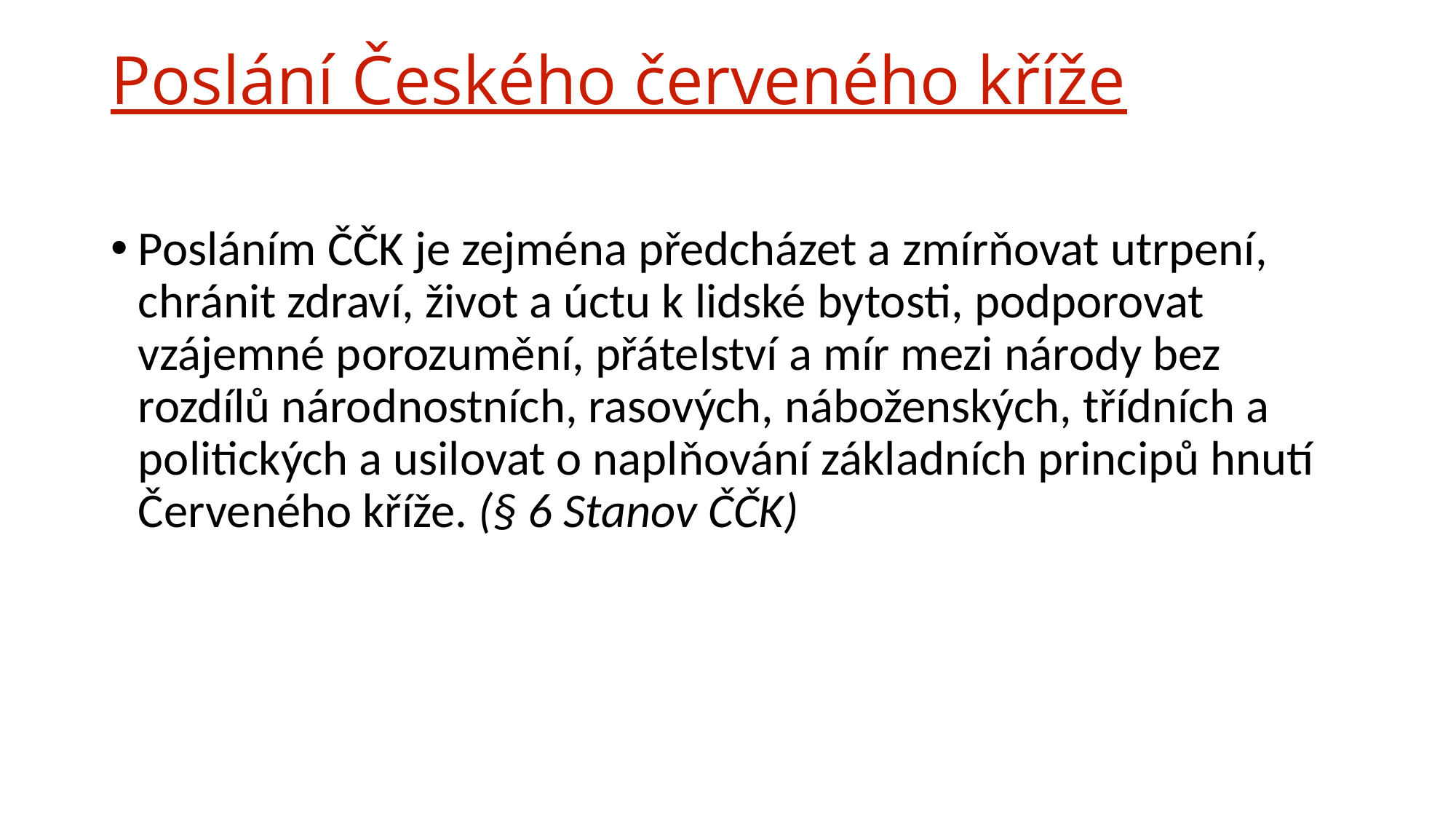

# Poslání Českého červeného kříže
Posláním ČČK je zejména předcházet a zmírňovat utrpení, chránit zdraví, život a úctu k lidské bytosti, podporovat vzájemné porozumění, přátelství a mír mezi národy bez rozdílů národnostních, rasových, náboženských, třídních a politických a usilovat o naplňování základních principů hnutí Červeného kříže. (§ 6 Stanov ČČK)